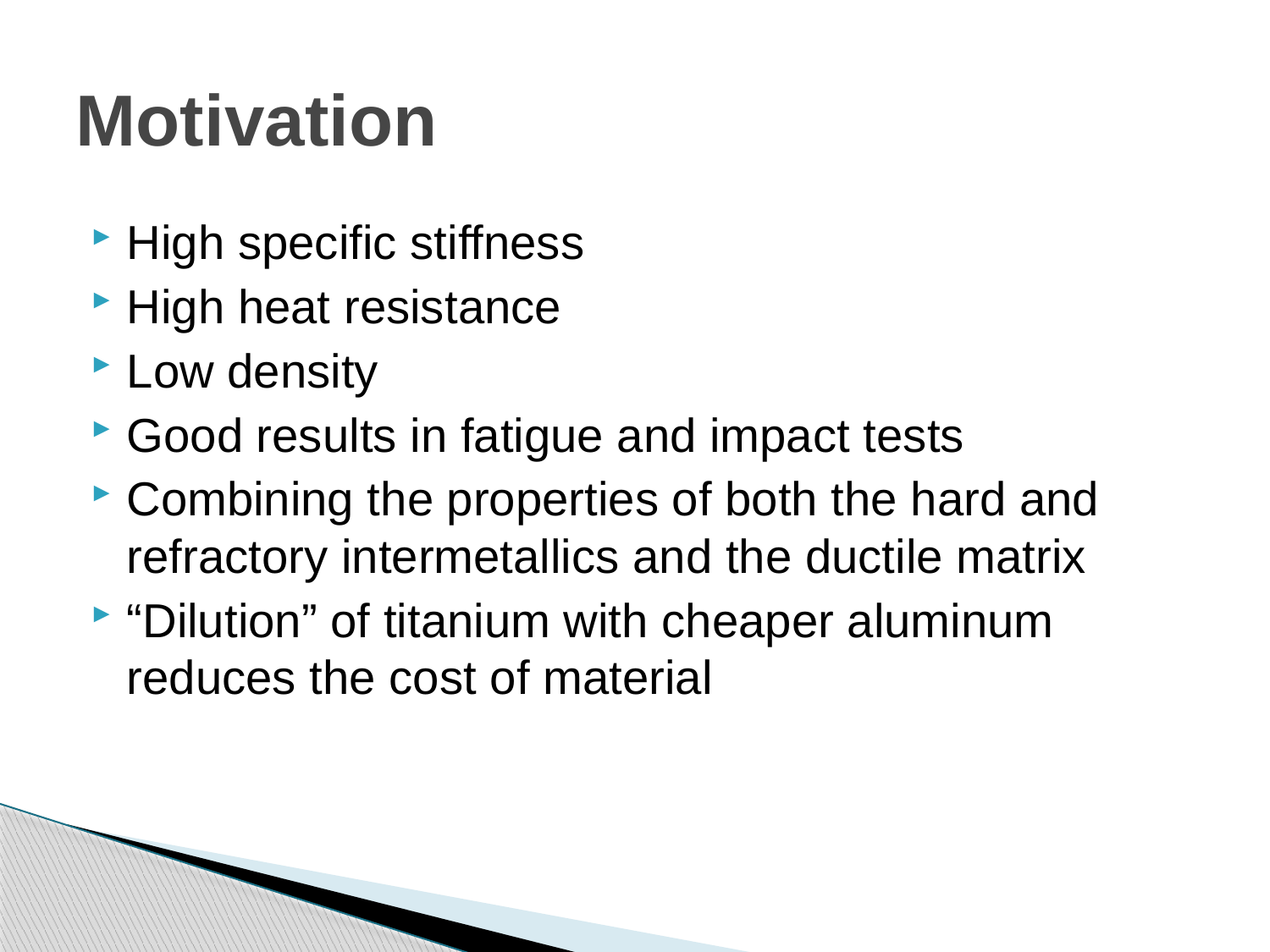

# Motivation
High specific stiffness
High heat resistance
Low density
Good results in fatigue and impact tests
Combining the properties of both the hard and refractory intermetallics and the ductile matrix
“Dilution” of titanium with cheaper aluminum reduces the cost of material